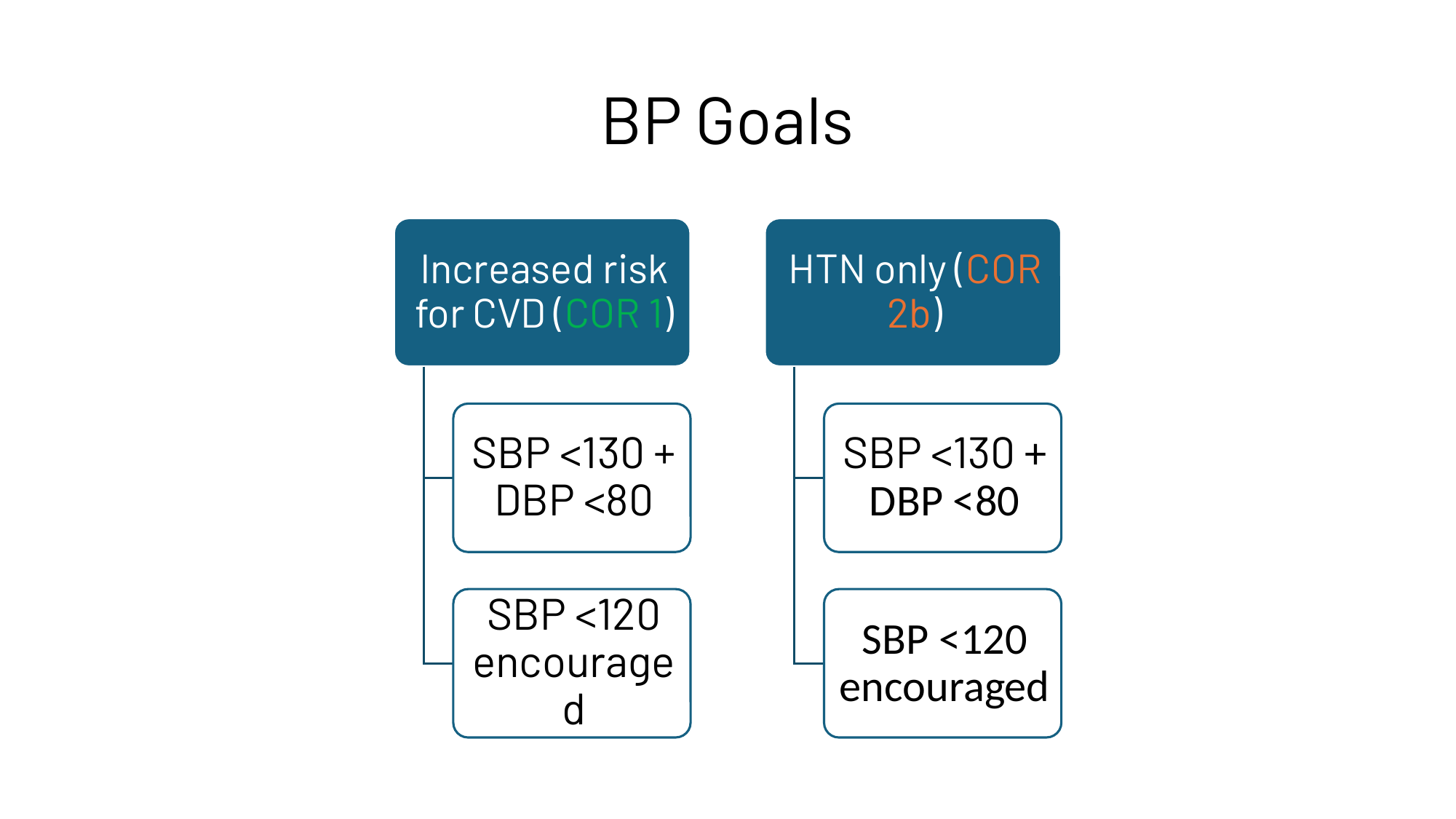

# BP Goals
Increased risk for CVD (COR 1)
SBP <130 + DBP <80
SBP <120 encouraged
HTN only (COR 2b)
SBP <130 + DBP <80
SBP <120 encouraged